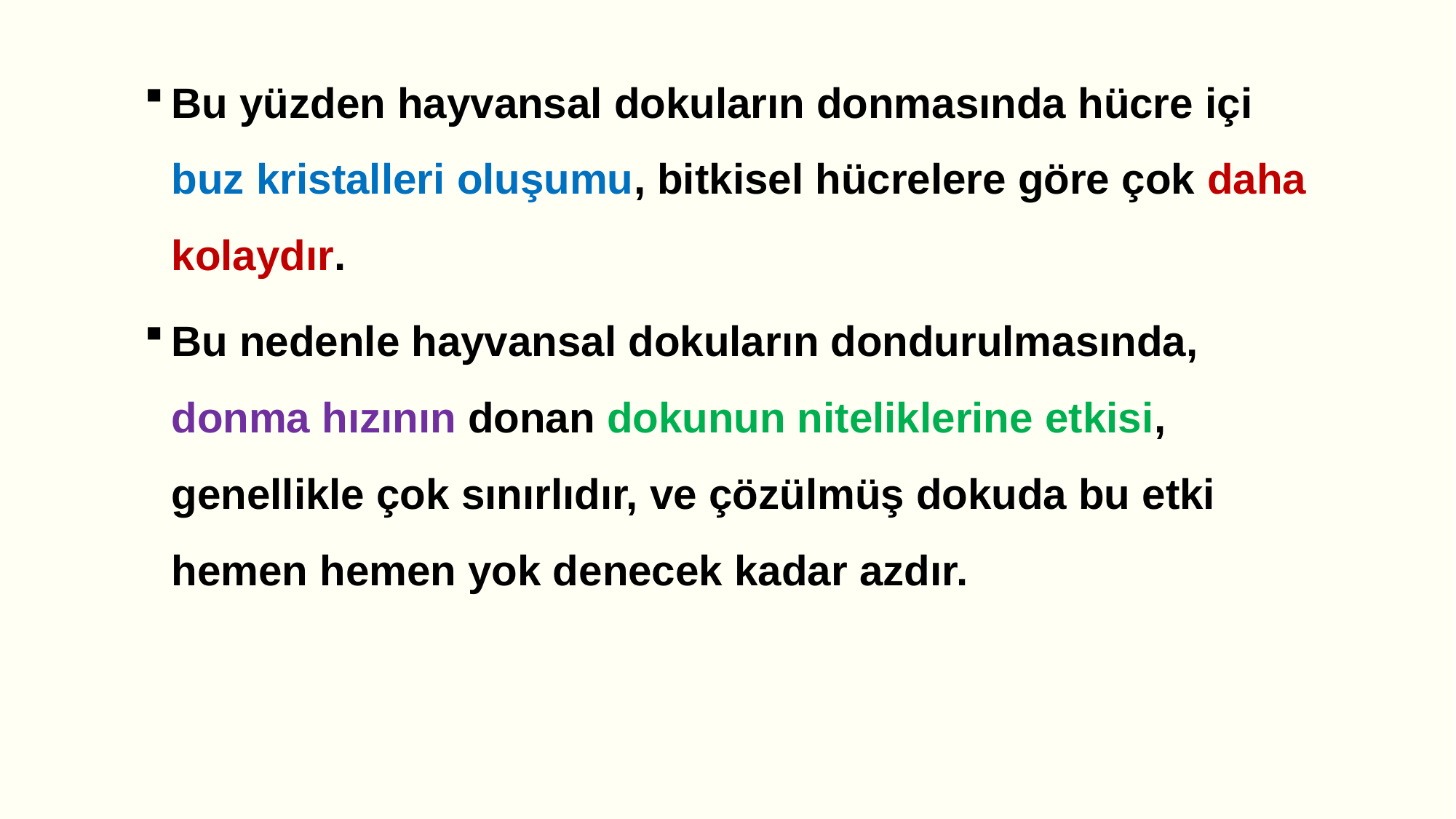

Bu yüzden hayvansal dokuların donmasında hücre içi buz kristalleri oluşumu, bitkisel hücrelere göre çok daha kolaydır.
Bu nedenle hayvansal dokuların dondurulmasında, donma hızının donan dokunun niteliklerine etkisi, genellikle çok sınırlıdır, ve çözülmüş dokuda bu etki hemen hemen yok denecek kadar azdır.